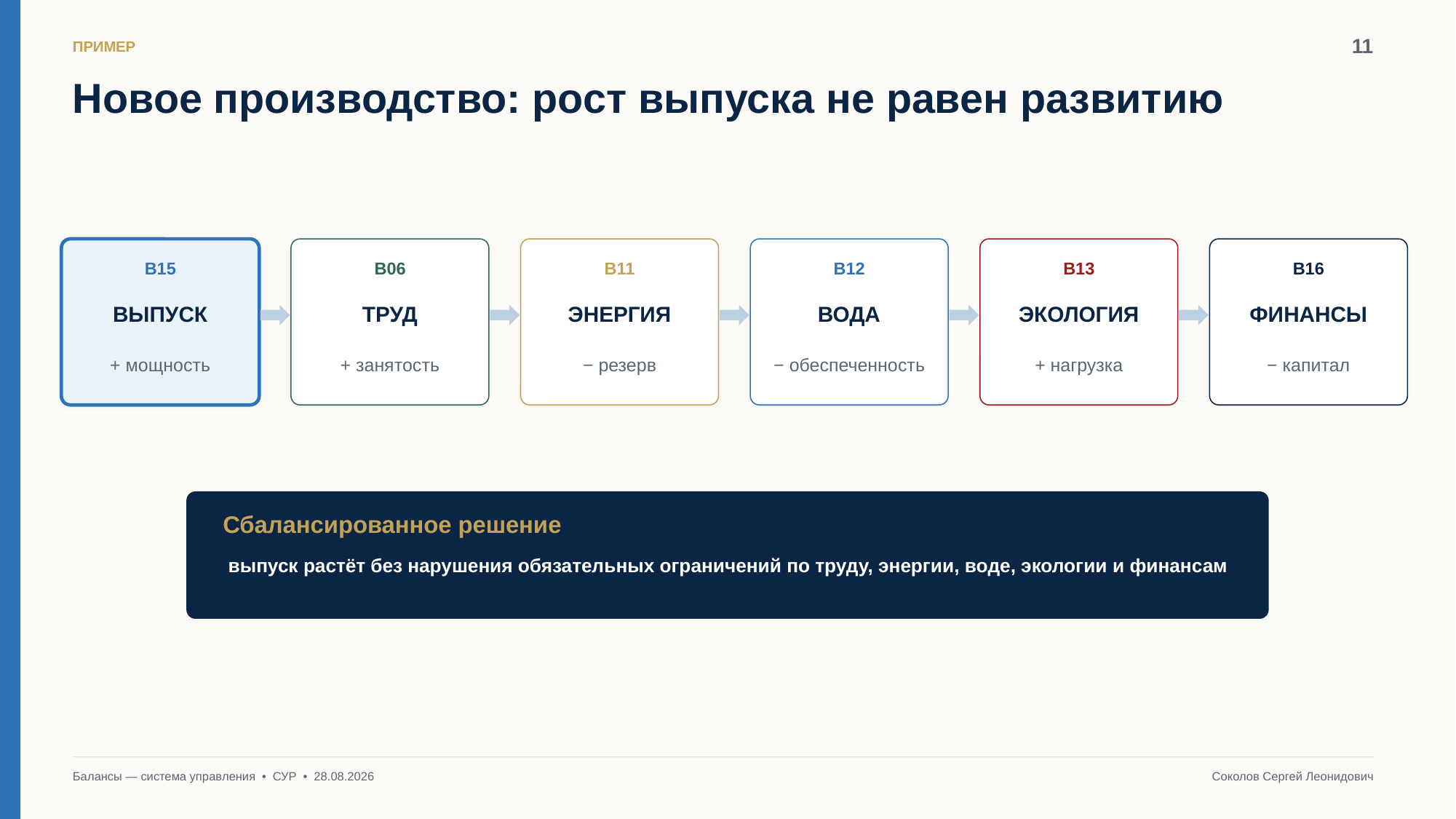

11
ПРИМЕР
Новое производство: рост выпуска не равен развитию

B15
B06
B11
B12
B13
B16
ВЫПУСК
ТРУД
ЭНЕРГИЯ
ВОДА
ЭКОЛОГИЯ
ФИНАНСЫ

+ мощность
+ занятость
− резерв
− обеспеченность
+ нагрузка
− капитал

Сбалансированное решение
выпуск растёт без нарушения обязательных ограничений по труду, энергии, воде, экологии и финансам

Балансы — система управления  •  СУР  •  28.08.2026
Соколов Сергей Леонидович